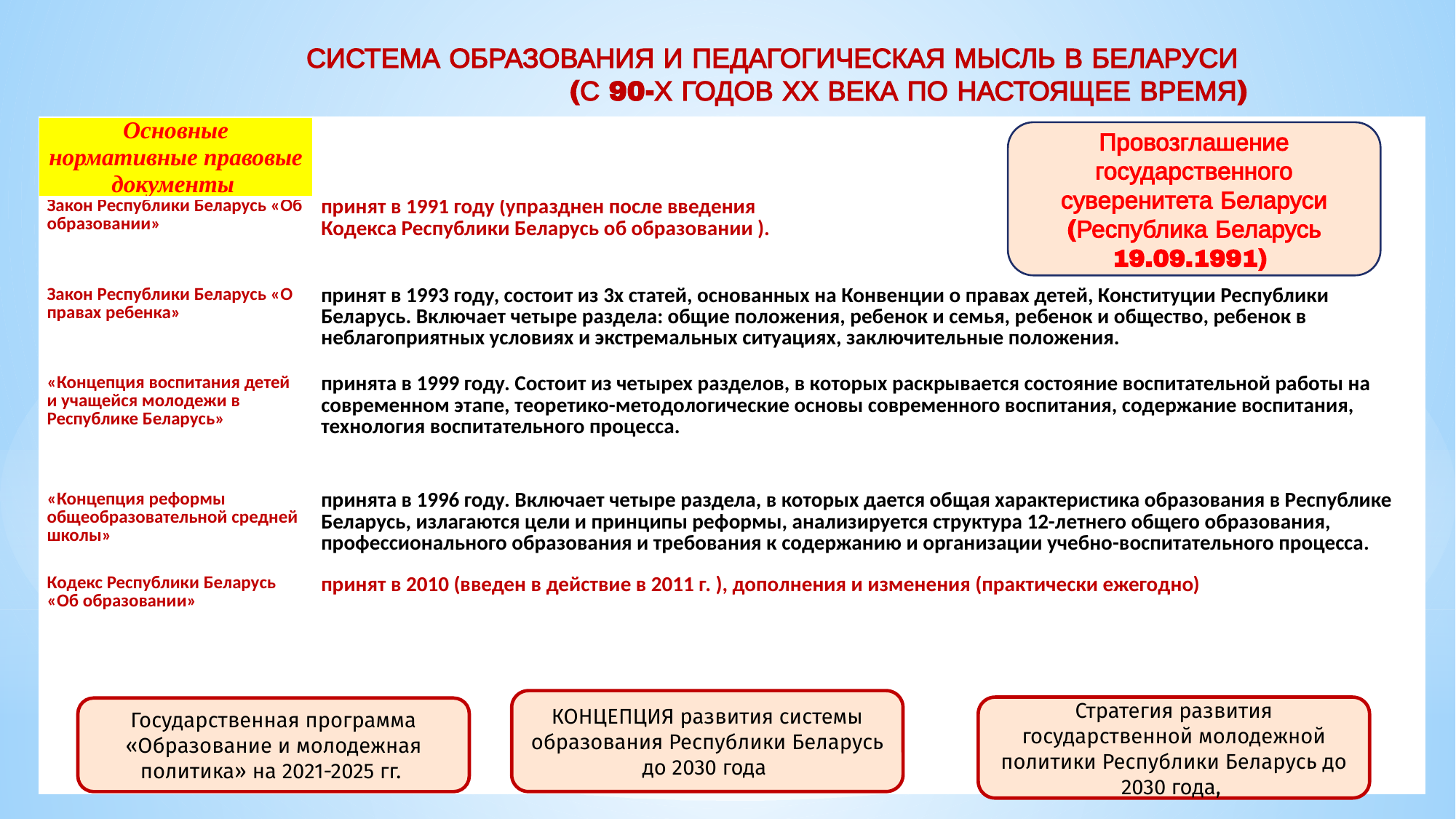

# СИСТЕМА ОБРАЗОВАНИЯ И ПЕДАГОГИЧЕСКАЯ МЫСЛЬ В БЕЛАРУСИ (С 90-Х ГОДОВ ХХ ВЕКА ПО НАСТОЯЩЕЕ ВРЕМЯ)
| Основные нормативные правовые документы |  |
| --- | --- |
| Закон Республики Беларусь «Об образовании» | принят в 1991 году (упразднен после введения Кодекса Республики Беларусь об образовании ). |
| Закон Республики Беларусь «О правах ребенка» | принят в 1993 году, состоит из 3х статей, основанных на Конвенции о правах детей, Конституции Республики Беларусь. Включает четыре раздела: общие положения, ребенок и семья, ребенок и общество, ребенок в неблагоприятных условиях и экстремальных ситуациях, заключительные положения. |
| «Концепция воспитания детей и учащейся молодежи в Республике Беларусь» | принята в 1999 году. Состоит из четырех разделов, в которых раскрывается состояние воспитательной работы на современном этапе, теоретико-методологические основы современного воспитания, содержание воспитания, технология воспитательного процесса. |
| «Концепция реформы общеобразовательной средней школы» | принята в 1996 году. Включает четыре раздела, в которых дается общая характеристика образования в Республике Беларусь, излагаются цели и принципы реформы, анализируется структура 12-летнего общего образования, профессионального образования и требования к содержанию и организации учебно-воспитательного процесса. |
| Кодекс Республики Беларусь «Об образовании» | принят в 2010 (введен в действие в 2011 г. ), дополнения и изменения (практически ежегодно) |
|  |  |
Провозглашение государственного суверенитета Беларуси (Республика Беларусь 19.09.1991)
КОНЦЕПЦИЯ развития системы образования Республики Беларусь до 2030 года
Стратегия развития государственной молодежной политики Республики Беларусь до 2030 года,
Государственная программа «Образование и молодежная политика» на 2021-2025 гг.